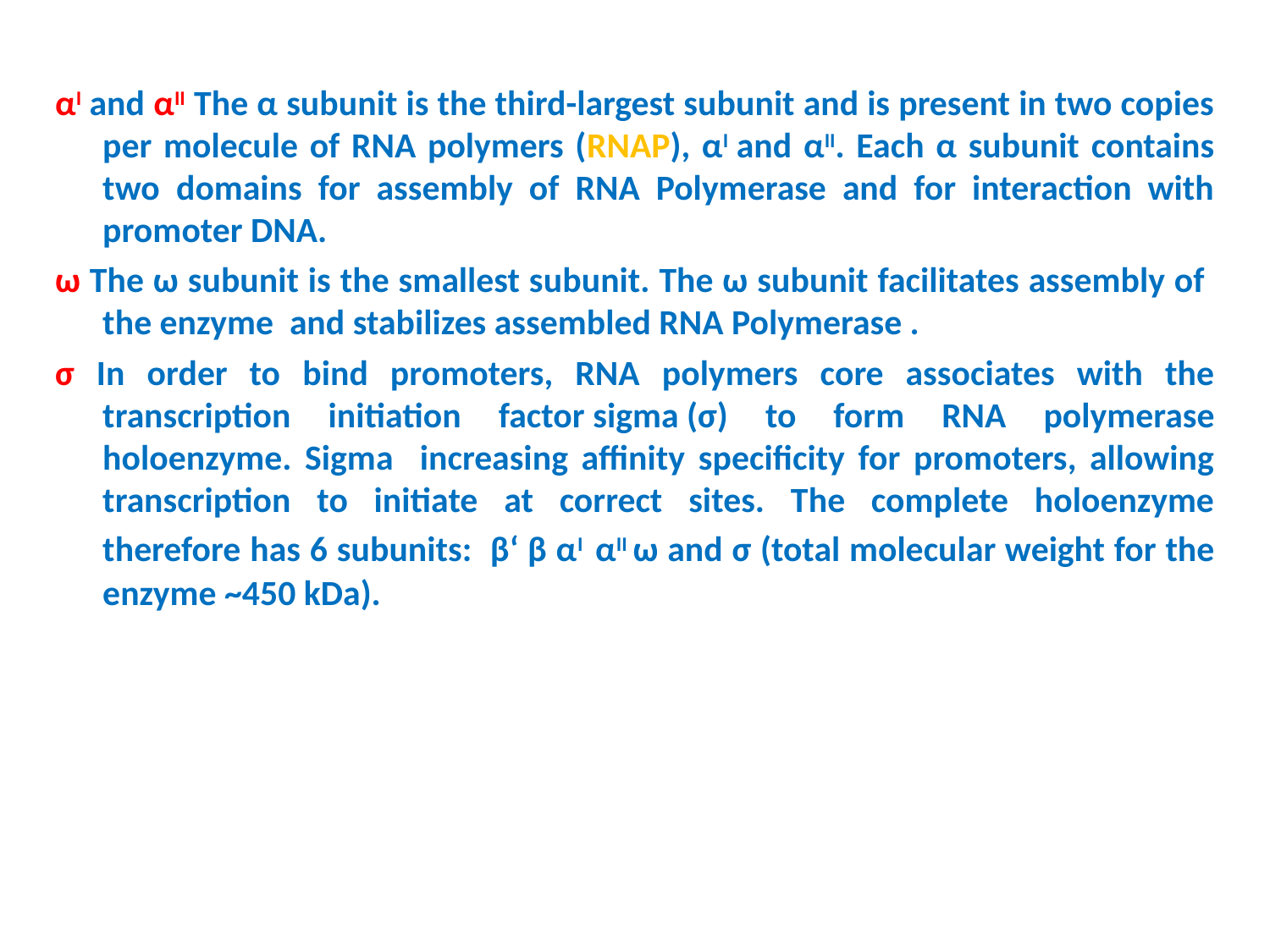

αI and αII The α subunit is the third-largest subunit and is present in two copies per molecule of RNA polymers (RNAP), αI and αII. Each α subunit contains two domains for assembly of RNA Polymerase and for interaction with promoter DNA.
ω The ω subunit is the smallest subunit. The ω subunit facilitates assembly of  the enzyme  and stabilizes assembled RNA Polymerase .
σ In order to bind promoters, RNA polymers core associates with the transcription initiation factor sigma (σ) to form RNA polymerase holoenzyme. Sigma  increasing affinity specificity for promoters, allowing transcription to initiate at correct sites. The complete holoenzyme therefore has 6 subunits:  β‘ β αI  αII ω and σ (total molecular weight for the enzyme ~450 kDa).